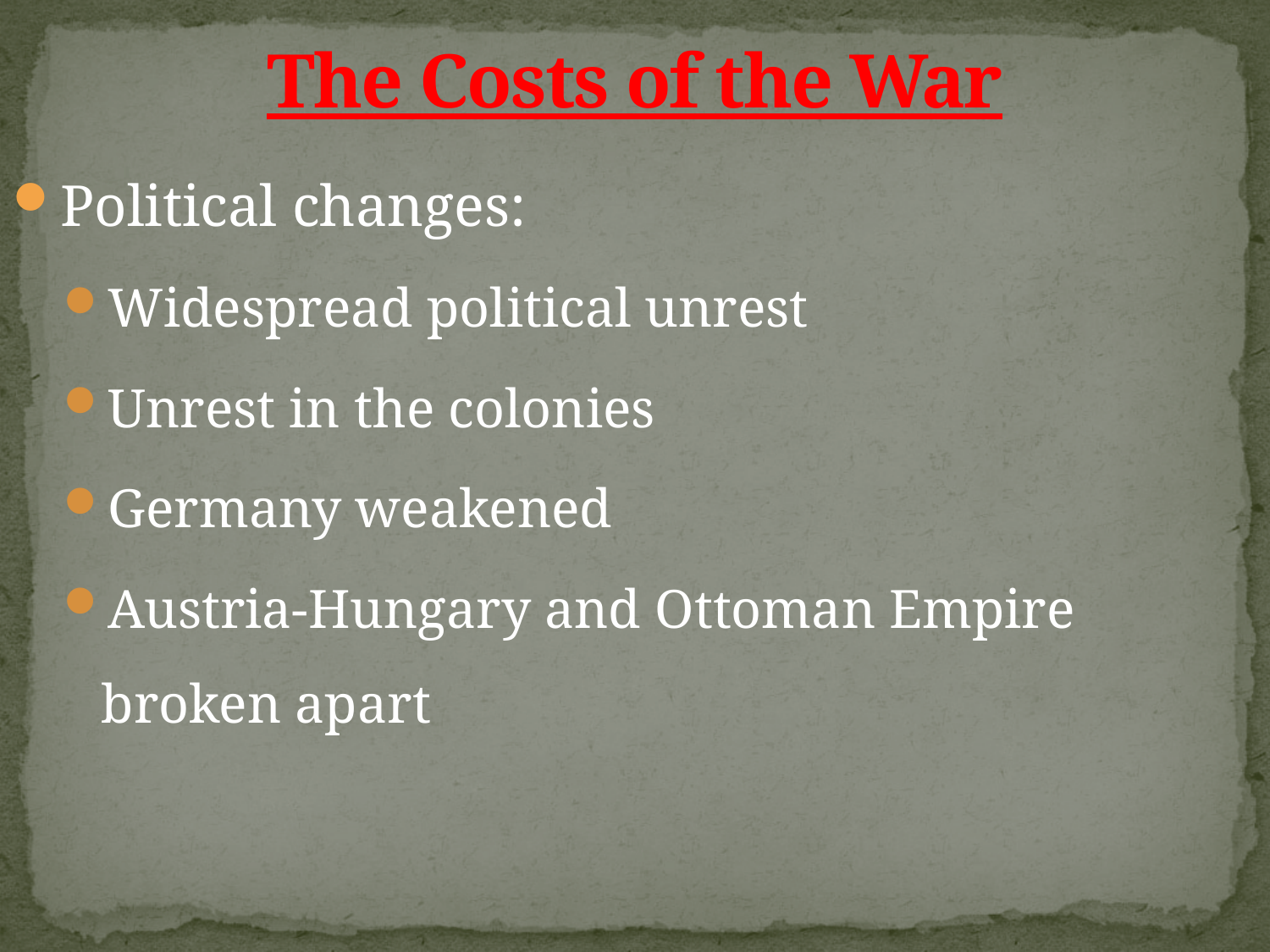

The Costs of the War
Political changes:
Widespread political unrest
Unrest in the colonies
Germany weakened
Austria-Hungary and Ottoman Empire broken apart